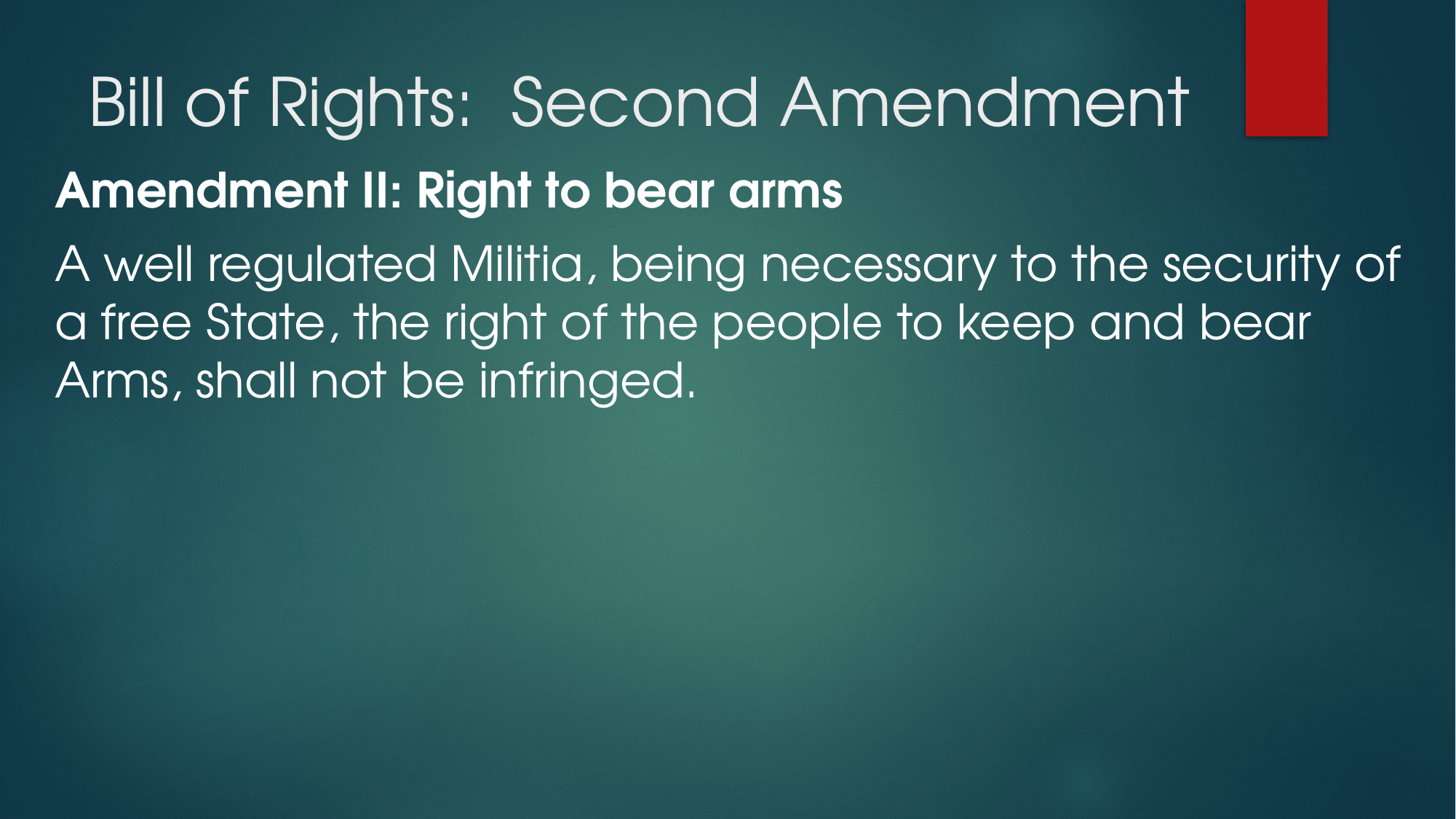

# Bill of Rights:  Second Amendment
Amendment II: Right to bear arms
A well regulated Militia, being necessary to the security of a free State, the right of the people to keep and bear Arms, shall not be infringed.